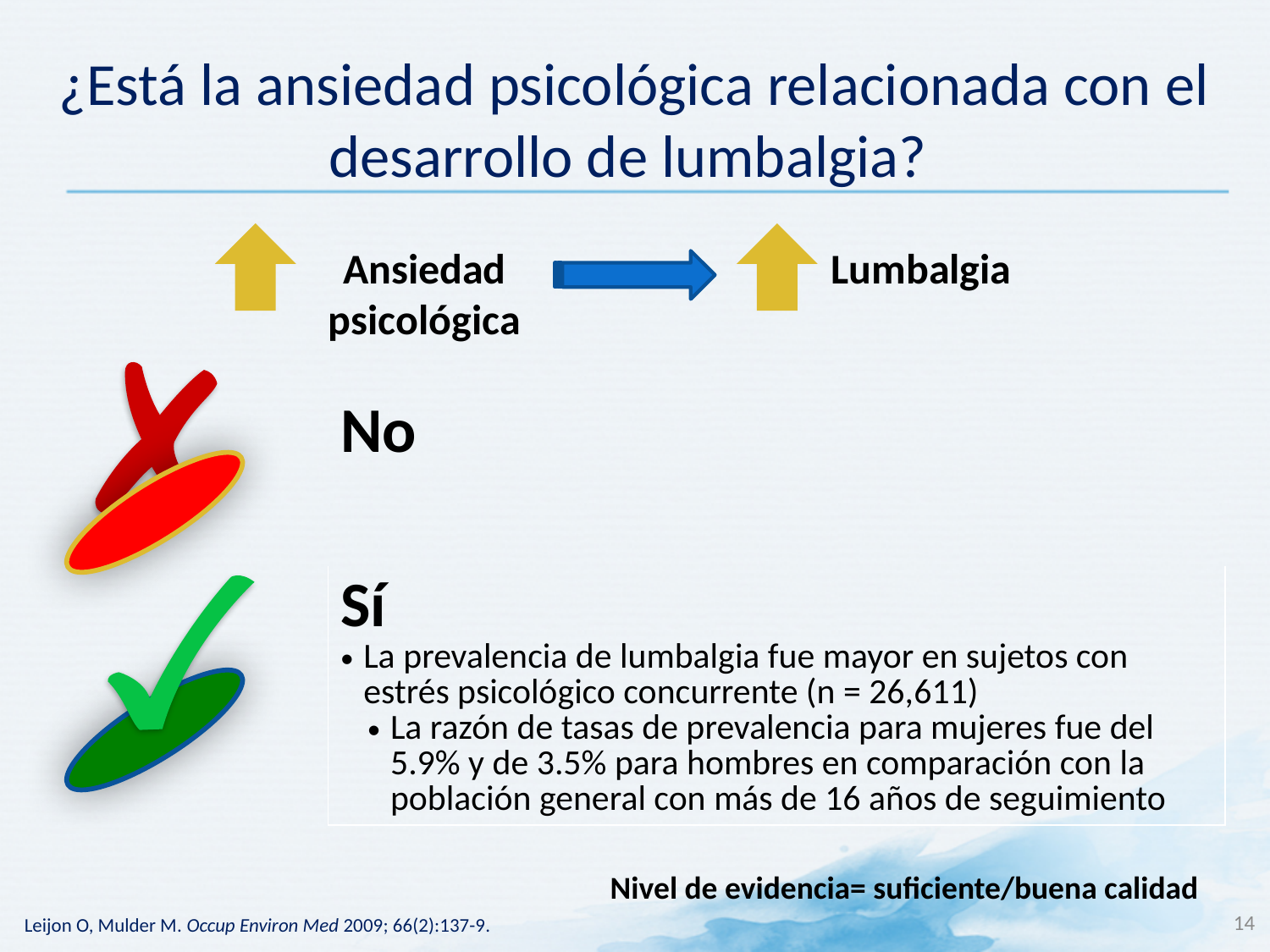

# ¿Está la ansiedad psicológica relacionada con el desarrollo de lumbalgia?

Lumbalgia
Ansiedad
psicológica

| No |
| --- |
| Sí La prevalencia de lumbalgia fue mayor en sujetos con estrés psicológico concurrente (n = 26,611) La razón de tasas de prevalencia para mujeres fue del 5.9% y de 3.5% para hombres en comparación con la población general con más de 16 años de seguimiento |

Nivel de evidencia= suficiente/buena calidad
14
Leijon O, Mulder M. Occup Environ Med 2009; 66(2):137-9.